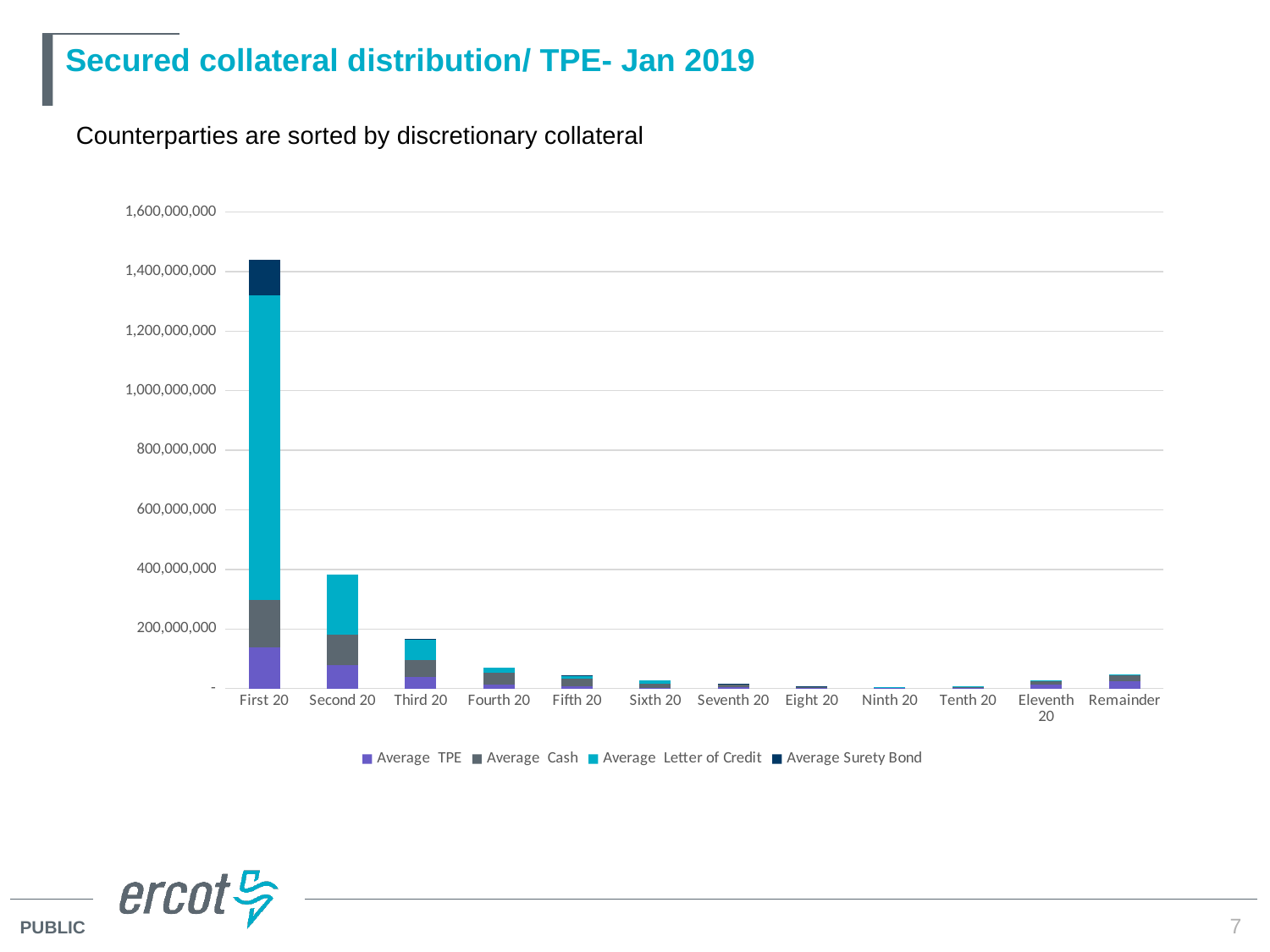

# Secured collateral distribution/ TPE- Jan 2019
Counterparties are sorted by discretionary collateral

### Chart

| Category | Average  TPE | Average  Cash | Average  Letter of Credit | Average Surety Bond |
|---|---|---|---|---|
| First 20 | 139005260.05709675 | 158144708.07451615 | 1023048172.3225806 | 120000000.0 |
| Second 20 | 79031817.40903226 | 100574571.45354839 | 204216147.03225806 | 0.0 |
| Third 20 | 38700622.66967742 | 57674586.48096774 | 67483693.38709676 | 3000000.0 |
| Fourth 20 | 13670490.354838707 | 39625159.635806456 | 16703729.451612905 | 0.0 |
| Fifth 20 | 7062411.680967741 | 24788522.130645152 | 10490322.58064516 | 1000000.0 |
| Sixth 20 | 2664132.3996774196 | 12003261.06612903 | 13757702.322580645 | 0.0 |
| Seventh 20 | 4229642.1541935485 | 8347176.240645159 | 3610400.0 | 429032.2580645161 |
| Eight 20 | 2096953.1580645158 | 6198166.6603225805 | 301000.0 | 200000.0 |
| Ninth 20 | 1638404.9719354836 | 2843148.6932258066 | 550000.0 | 0.0 |
| Tenth 20 | 2936534.013870968 | 2905271.476129032 | 2000001.0 | 0.0 |
| Eleventh 20 | 13780198.48483871 | 10895032.976451617 | 1540001.0 | 0.0 |
| Remainder | 25645926.29193548 | 20958975.300000004 | 2000000.0 | 0.0 |
7